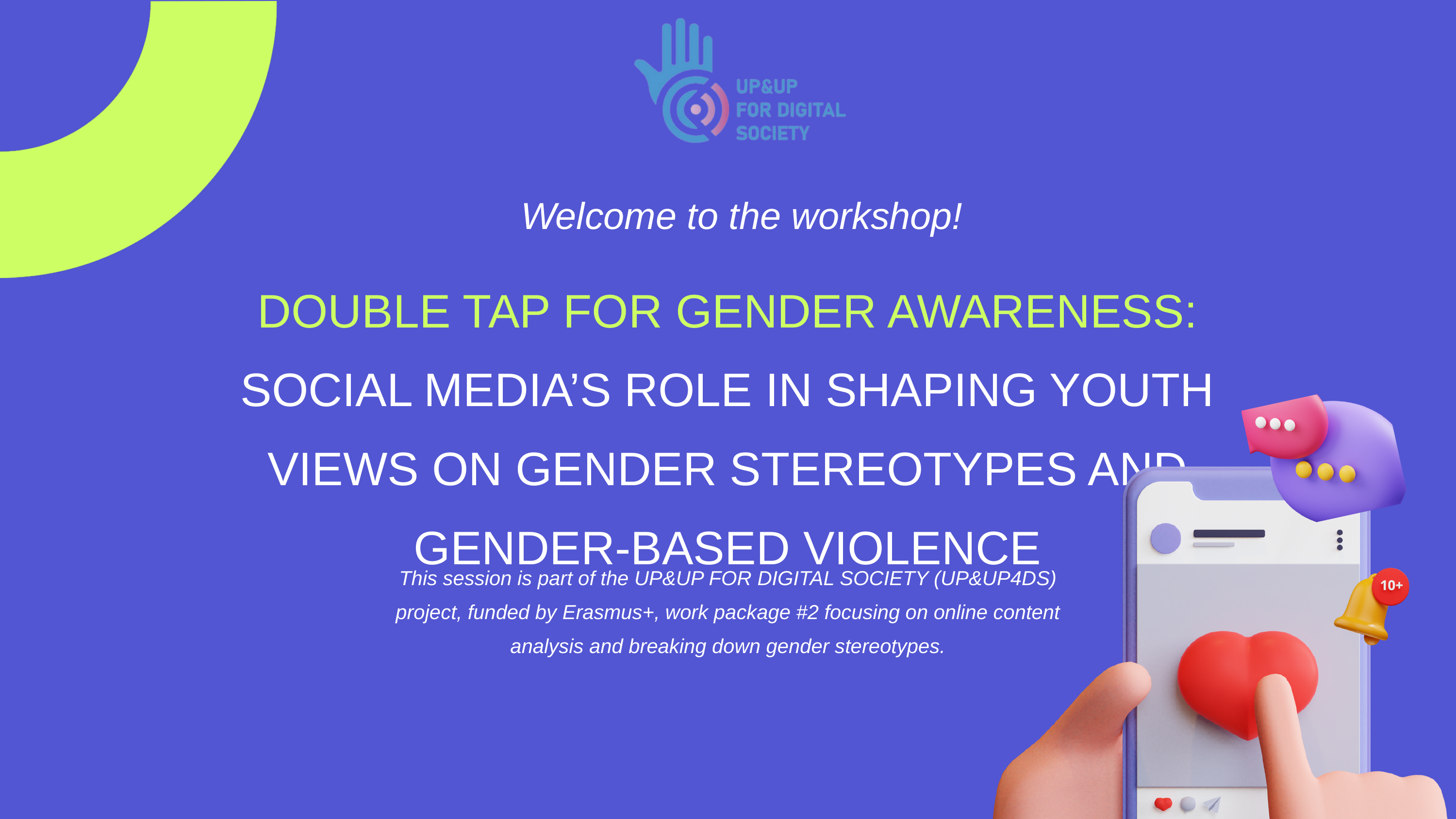

Welcome to the workshop!
DOUBLE TAP FOR GENDER AWARENESS: SOCIAL MEDIA’S ROLE IN SHAPING YOUTH VIEWS ON GENDER STEREOTYPES AND GENDER-BASED VIOLENCE

This session is part of the UP&UP FOR DIGITAL SOCIETY (UP&UP4DS) project, funded by Erasmus+, work package #2 focusing on online content analysis and breaking down gender stereotypes.